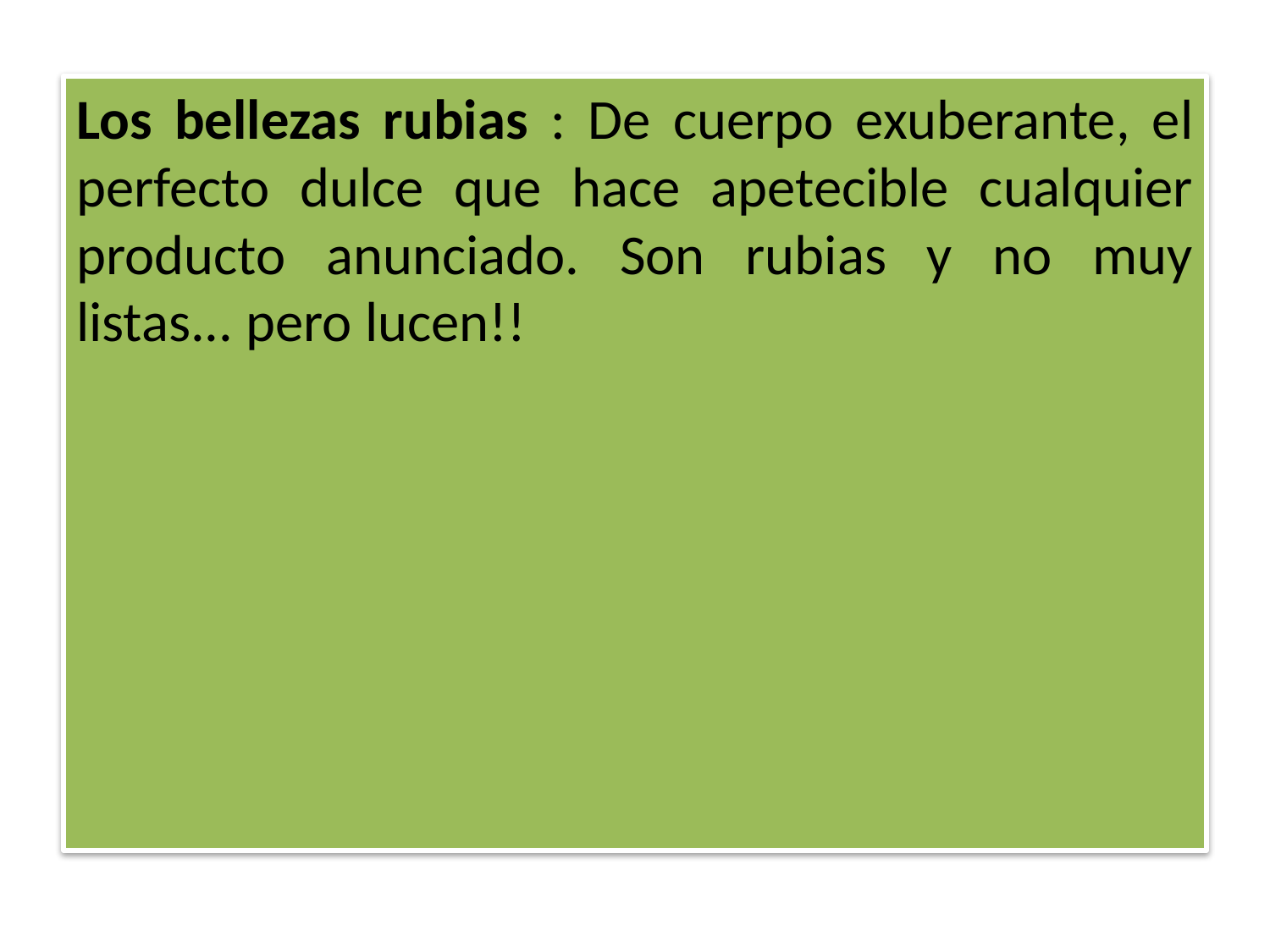

Los bellezas rubias : De cuerpo exuberante, el perfecto dulce que hace apetecible cualquier producto anunciado. Son rubias y no muy listas... pero lucen!!